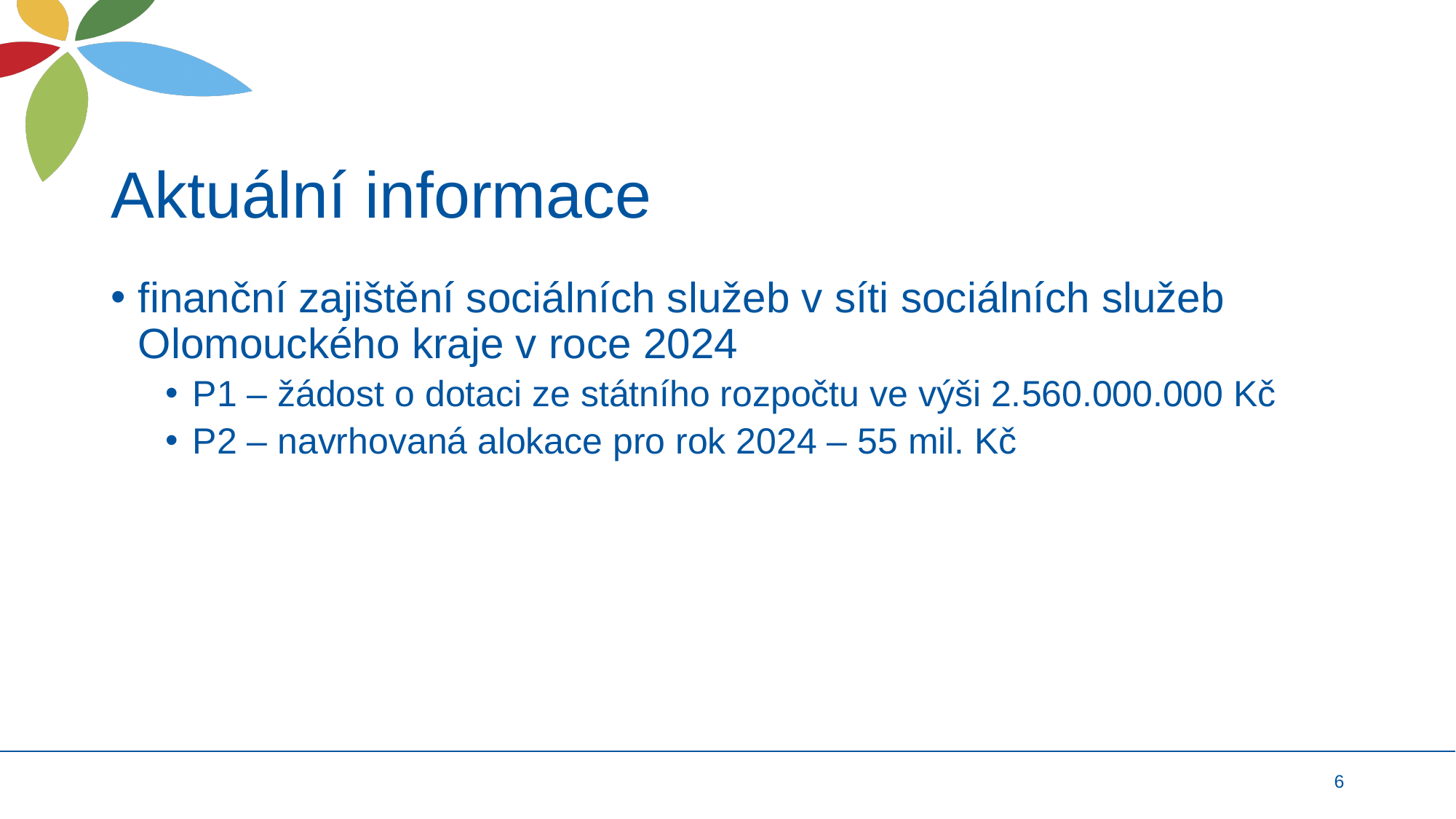

# Aktuální informace
finanční zajištění sociálních služeb v síti sociálních služeb Olomouckého kraje v roce 2024
P1 – žádost o dotaci ze státního rozpočtu ve výši 2.560.000.000 Kč
P2 – navrhovaná alokace pro rok 2024 – 55 mil. Kč

6